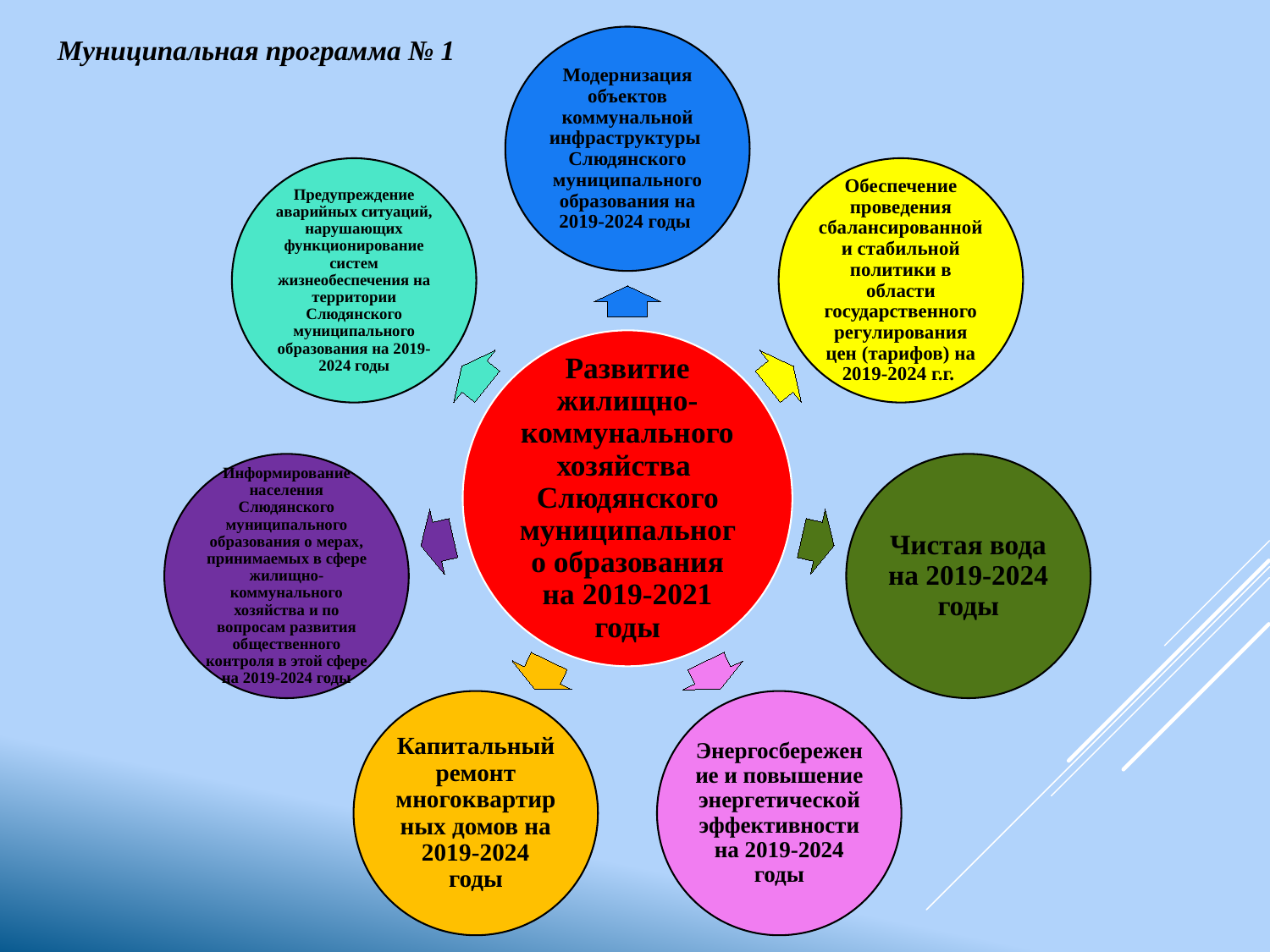

Развитие жилищно-коммунального хозяйства  Слюдянского муниципального образования на 2019-2021 годы

Модернизация объектов коммунальной инфраструктуры  Слюдянского муниципального образования на 2019-2024 годы

Обеспечение проведения сбалансированной и стабильной политики в области государственного регулирования цен (тарифов) на 2019-2024 г.г.

Чистая вода на 2019-2024 годы

Энергосбережение и повышение энергетической эффективности на 2019-2024 годы

Капитальный ремонт многоквартирных домов на 2019-2024 годы

Информирование населения Слюдянского муниципального образования о мерах, принимаемых в сфере жилищно-коммунального хозяйства и по вопросам развития общественного контроля в этой сфере на 2019-2024 годы

Предупреждение аварийных ситуаций, нарушающих функционирование систем жизнеобеспечения на территории Слюдянского муниципального образования на 2019-2024 годы
Муниципальная программа № 1